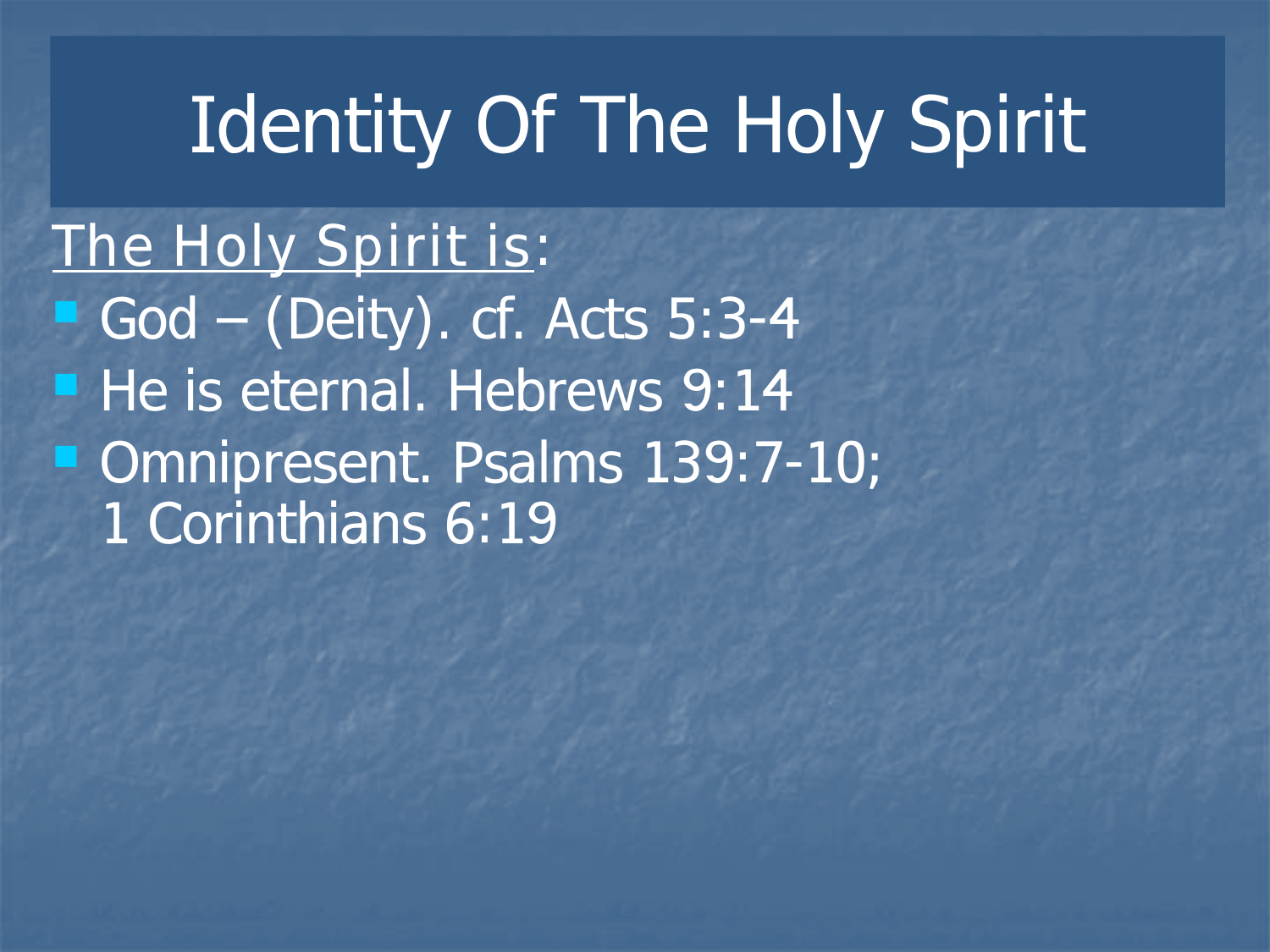

# Identity Of The Holy Spirit
The Holy Spirit is:
God – (Deity). cf. Acts 5:3-4
He is eternal. Hebrews 9:14
Omnipresent. Psalms 139:7-10;
1 Corinthians 6:19